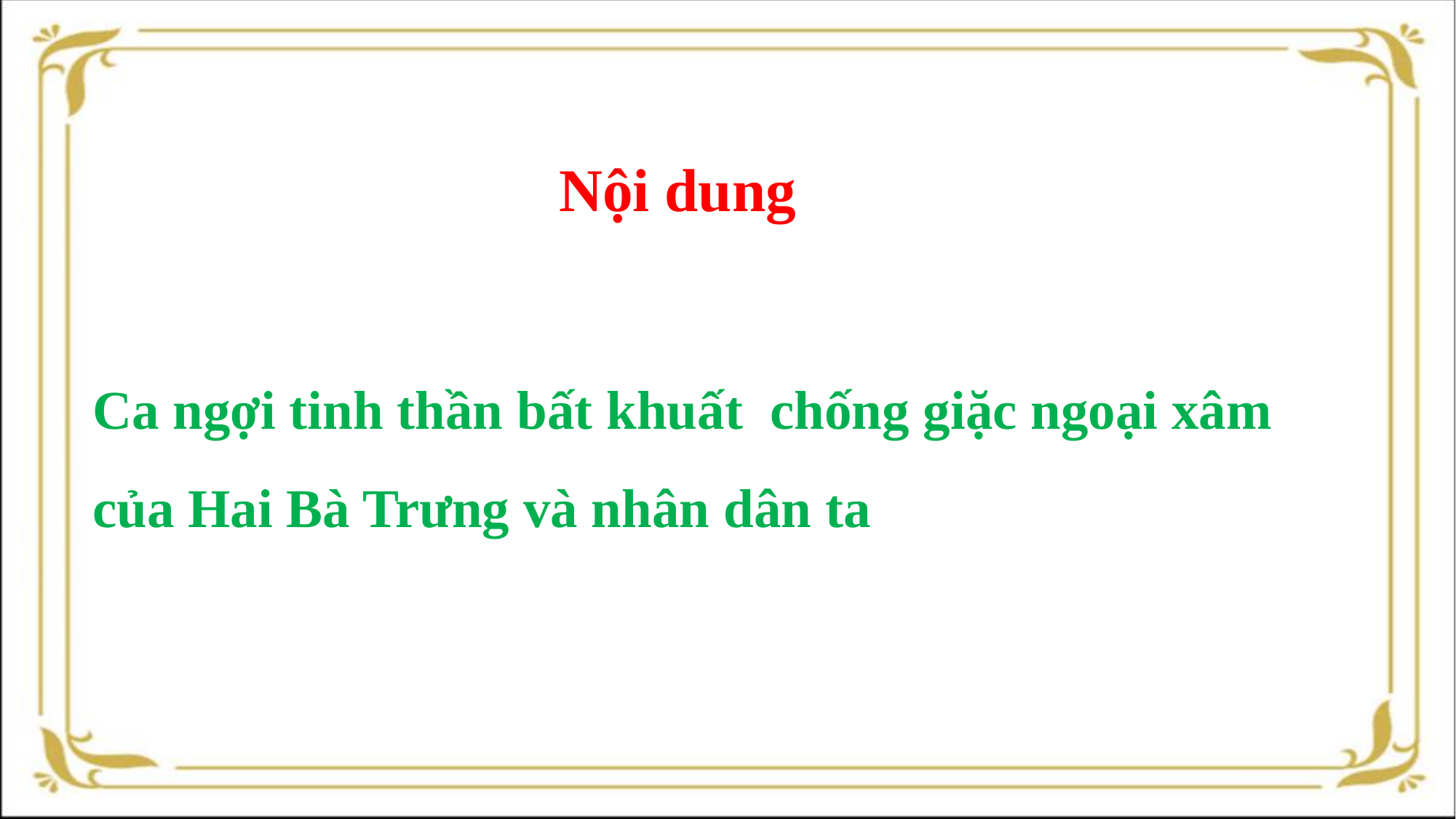

Nội dung

Ca ngợi tinh thần bất khuất  chống giặc ngoại xâm của Hai Bà Trưng và nhân dân ta